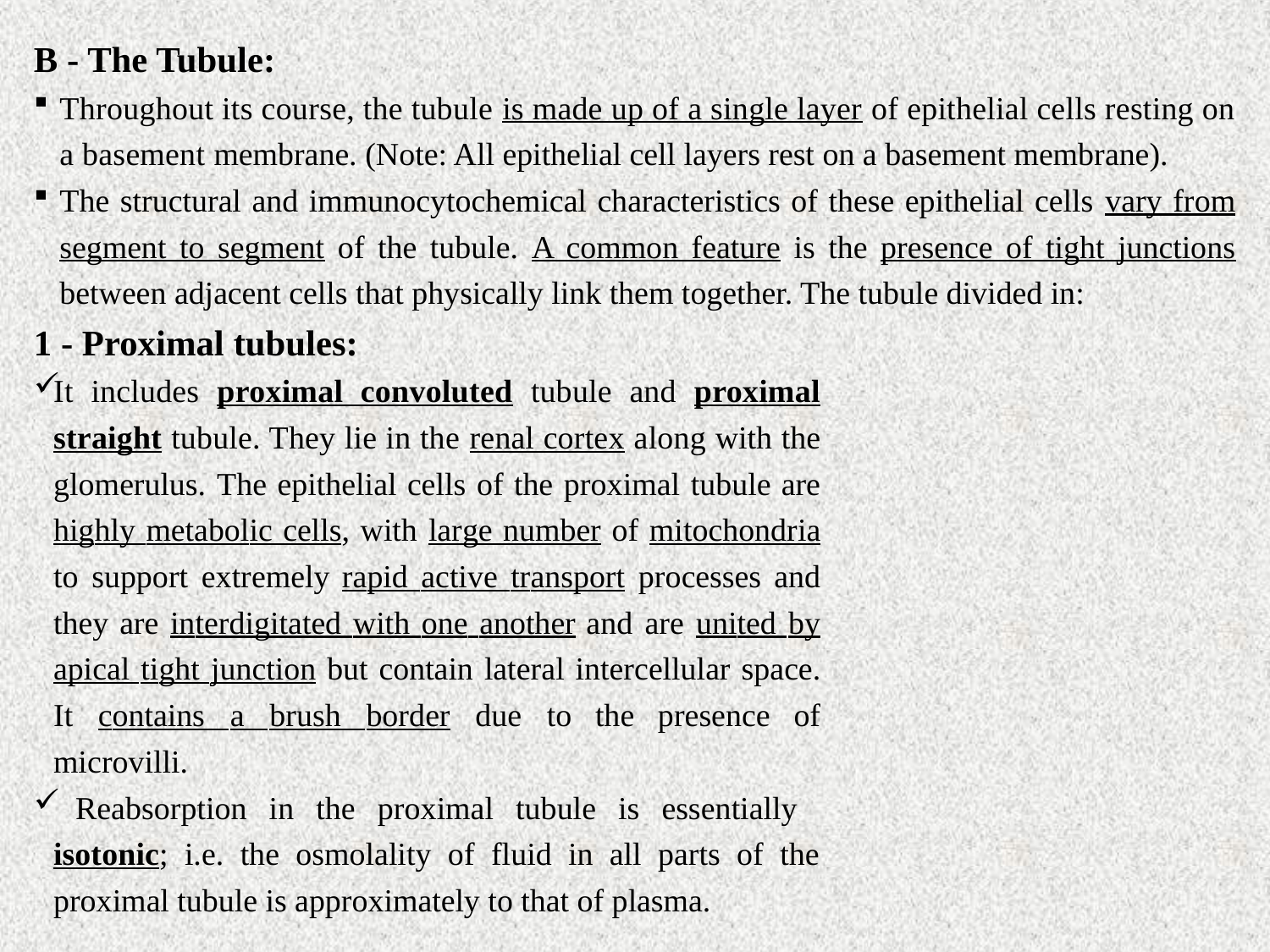

B - The Tubule:
Throughout its course, the tubule is made up of a single layer of epithelial cells resting on a basement membrane. (Note: All epithelial cell layers rest on a basement membrane).
The structural and immunocytochemical characteristics of these epithelial cells vary from segment to segment of the tubule. A common feature is the presence of tight junctions between adjacent cells that physically link them together. The tubule divided in:
1 - Proximal tubules:
It includes proximal convoluted tubule and proximal straight tubule. They lie in the renal cortex along with the glomerulus. The epithelial cells of the proximal tubule are highly metabolic cells, with large number of mitochondria to support extremely rapid active transport processes and they are interdigitated with one another and are united by apical tight junction but contain lateral intercellular space. It contains a brush border due to the presence of microvilli.
 Reabsorption in the proximal tubule is essentially  isotonic; i.e. the osmolality of fluid in all parts of the proximal tubule is approximately to that of plasma.